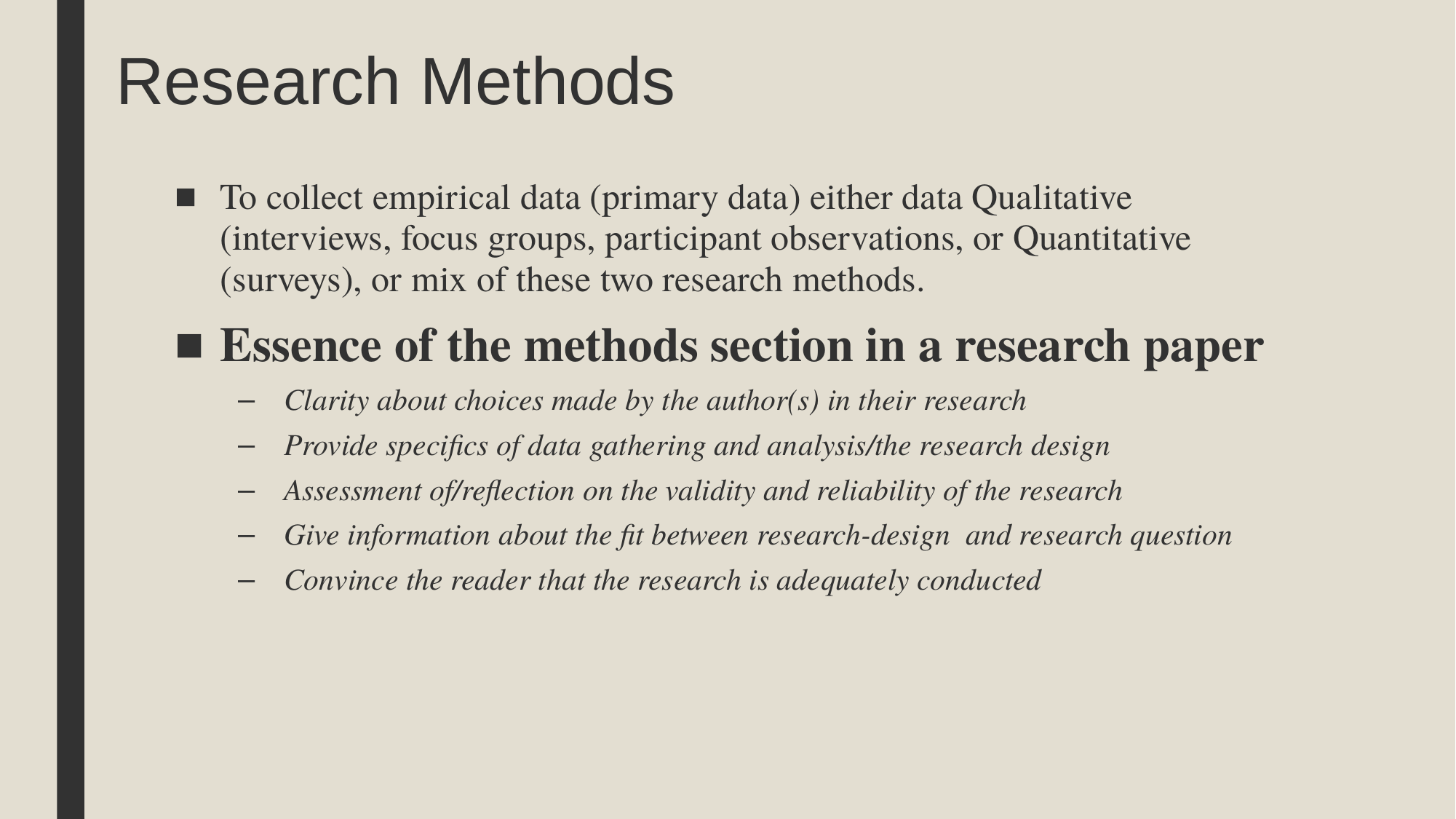

# Research Methods
To collect empirical data (primary data) either data Qualitative (interviews, focus groups, participant observations, or Quantitative (surveys), or mix of these two research methods.
Essence of the methods section in a research paper
Clarity about choices made by the author(s) in their research
Provide specifics of data gathering and analysis/the research design
Assessment of/reflection on the validity and reliability of the research
Give information about the fit between research-design  and research question
Convince the reader that the research is adequately conducted